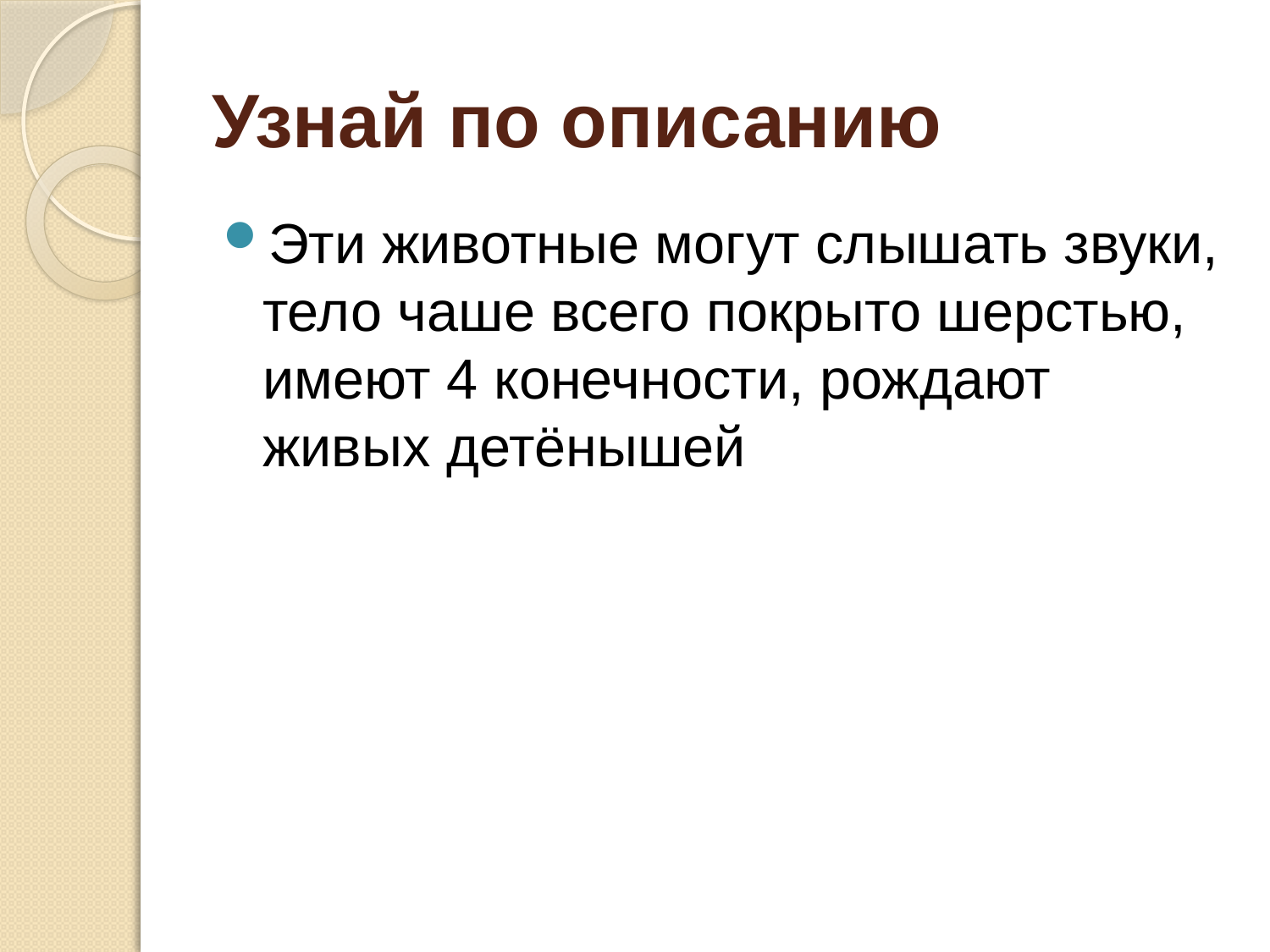

# Узнай по описанию
Эти животные могут слышать звуки, тело чаше всего покрыто шерстью, имеют 4 конечности, рождают живых детёнышей